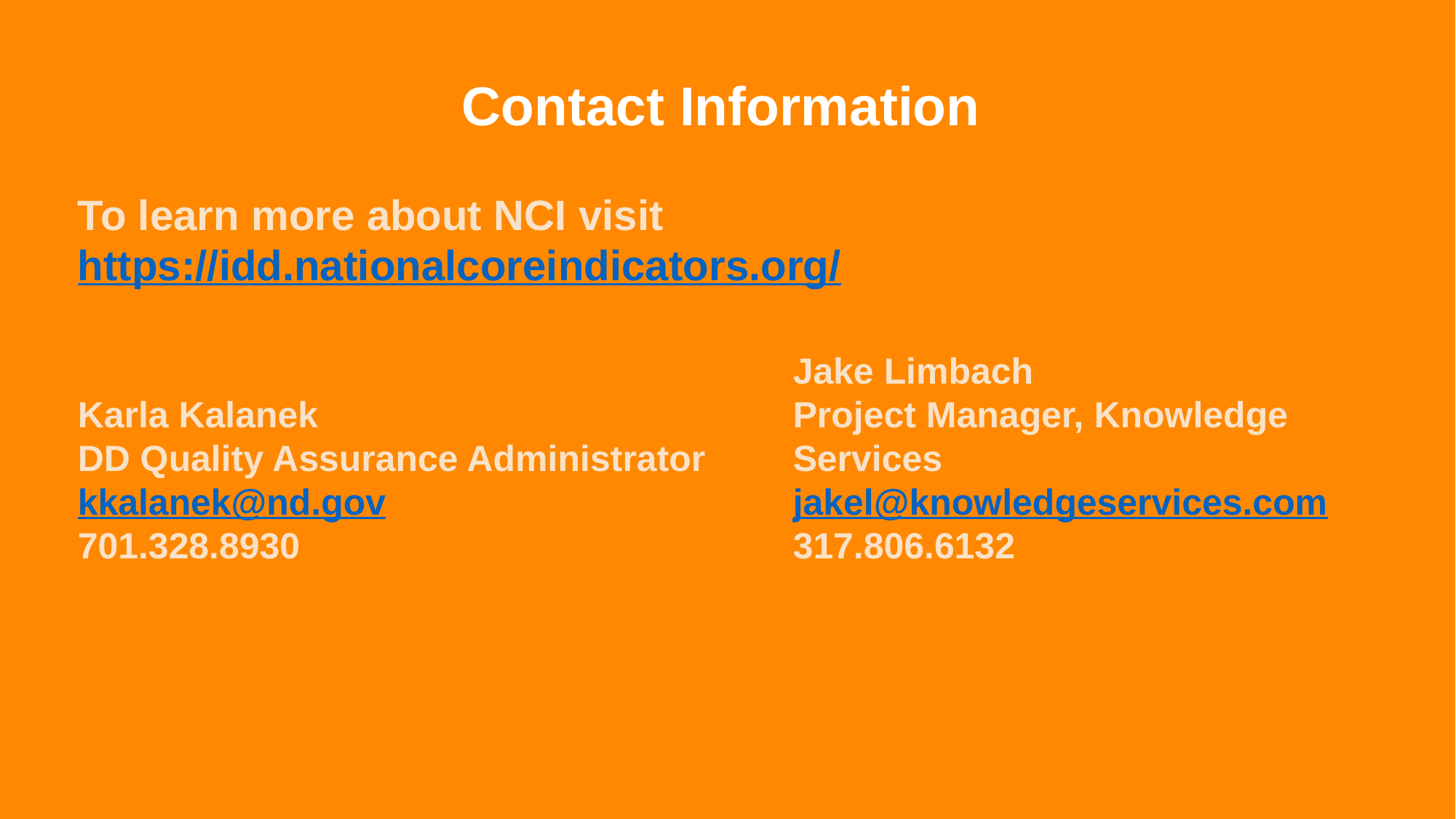

Contact Information

To learn more about NCI visit https://idd.nationalcoreindicators.org/

Karla Kalanek
DD Quality Assurance Administrator
kkalanek@nd.gov
701.328.8930

Jake Limbach
Project Manager, Knowledge Services
jakel@knowledgeservices.com
317.806.6132